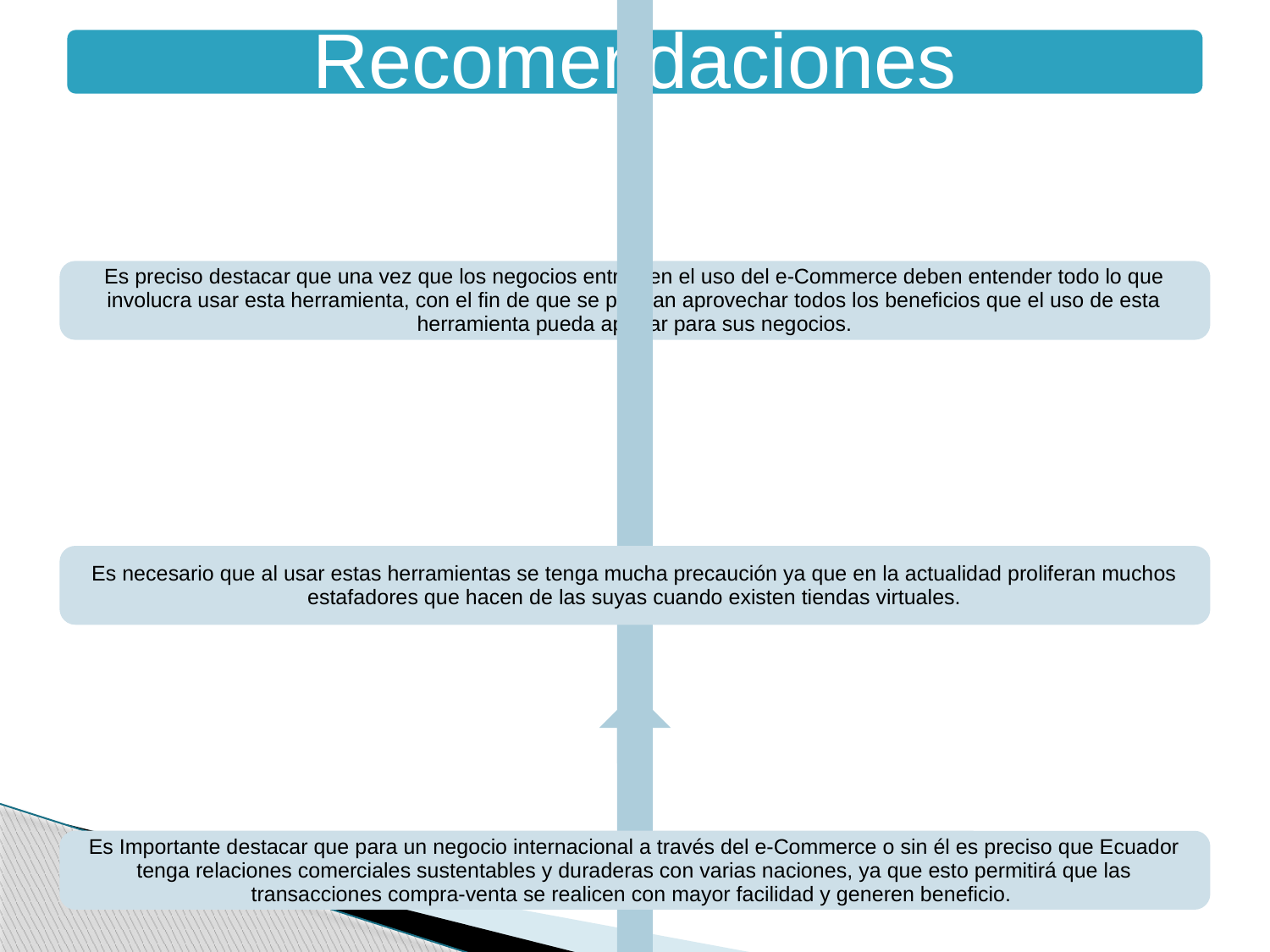

Recomendaciones
Es preciso destacar que una vez que los negocios entran en el uso del e-Commerce deben entender todo lo que involucra usar esta herramienta, con el fin de que se puedan aprovechar todos los beneficios que el uso de esta herramienta pueda aportar para sus negocios.
Es necesario que al usar estas herramientas se tenga mucha precaución ya que en la actualidad proliferan muchos estafadores que hacen de las suyas cuando existen tiendas virtuales.
Es Importante destacar que para un negocio internacional a través del e-Commerce o sin él es preciso que Ecuador tenga relaciones comerciales sustentables y duraderas con varias naciones, ya que esto permitirá que las transacciones compra-venta se realicen con mayor facilidad y generen beneficio.